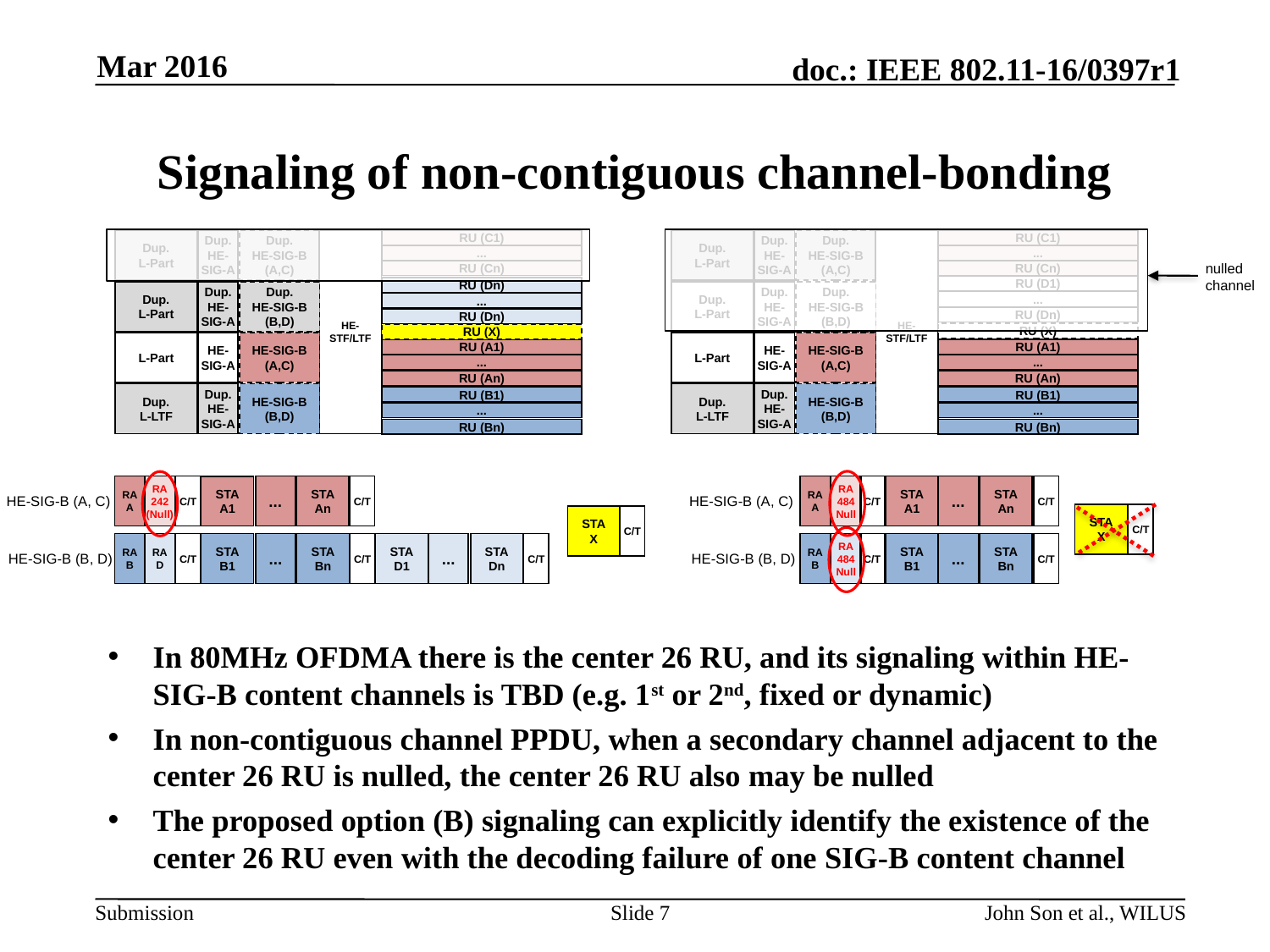

Mar 2016
# Signaling of non-contiguous channel-bonding

RU (C1)
RU (C1)
HE-
STF/LTF
HE-
STF/LTF
Dup.
L-Part
Dup.
HE-
SIG-A
Dup.
HE-SIG-B
(A,C)
Dup.
L-Part
Dup.
HE-
SIG-A
Dup.
HE-SIG-B
(A,C)
...
...
nulled
channel
RU (Cn)
RU (Cn)
RU (D1)
RU (Dn)
Dup.
L-Part
Dup.
HE-
SIG-A
Dup.
HE-SIG-B
(B,D)
Dup.
L-Part
Dup.
HE-
SIG-A
Dup.
HE-SIG-B
(B,D)
...
...
RU (Dn)
RU (Dn)
RU (X)
RU (X)
L-Part
HE-
SIG-A
HE-SIG-B
(A,C)
L-Part
HE-
SIG-A
HE-SIG-B
(A,C)
RU (A1)
RU (A1)
...
...
RU (An)
RU (An)
Dup.
L-LTF
Dup.
HE-
SIG-A
HE-SIG-B
(B,D)
Dup.
L-LTF
Dup.
HE-
SIG-A
HE-SIG-B
(B,D)
RU (B1)
RU (B1)
...
...
RU (Bn)
RU (Bn)

RA
242
(Null)
C/T
...
RA
A
RA
484
Null
STA
A1
...
STA
An
C/T
HE-SIG-B (A, C)
C/T
HE-SIG-B (A, C)
STA
An
C/T
RA
A
STA
A1
STA
X
C/T
STA
X
C/T

 HE-SIG-B (B, D)
 HE-SIG-B (B, D)
RA
B
RA
D
C/T
STA
B1
...
STA
Bn
C/T
STA
D1
...
STA
Dn
C/T
RA
B
RA
484
Null
STA
B1
...
STA
Bn
C/T
C/T
In 80MHz OFDMA there is the center 26 RU, and its signaling within HE-SIG-B content channels is TBD (e.g. 1st or 2nd, fixed or dynamic)
In non-contiguous channel PPDU, when a secondary channel adjacent to the center 26 RU is nulled, the center 26 RU also may be nulled
The proposed option (B) signaling can explicitly identify the existence of the center 26 RU even with the decoding failure of one SIG-B content channel
Slide 7
John Son et al., WILUS